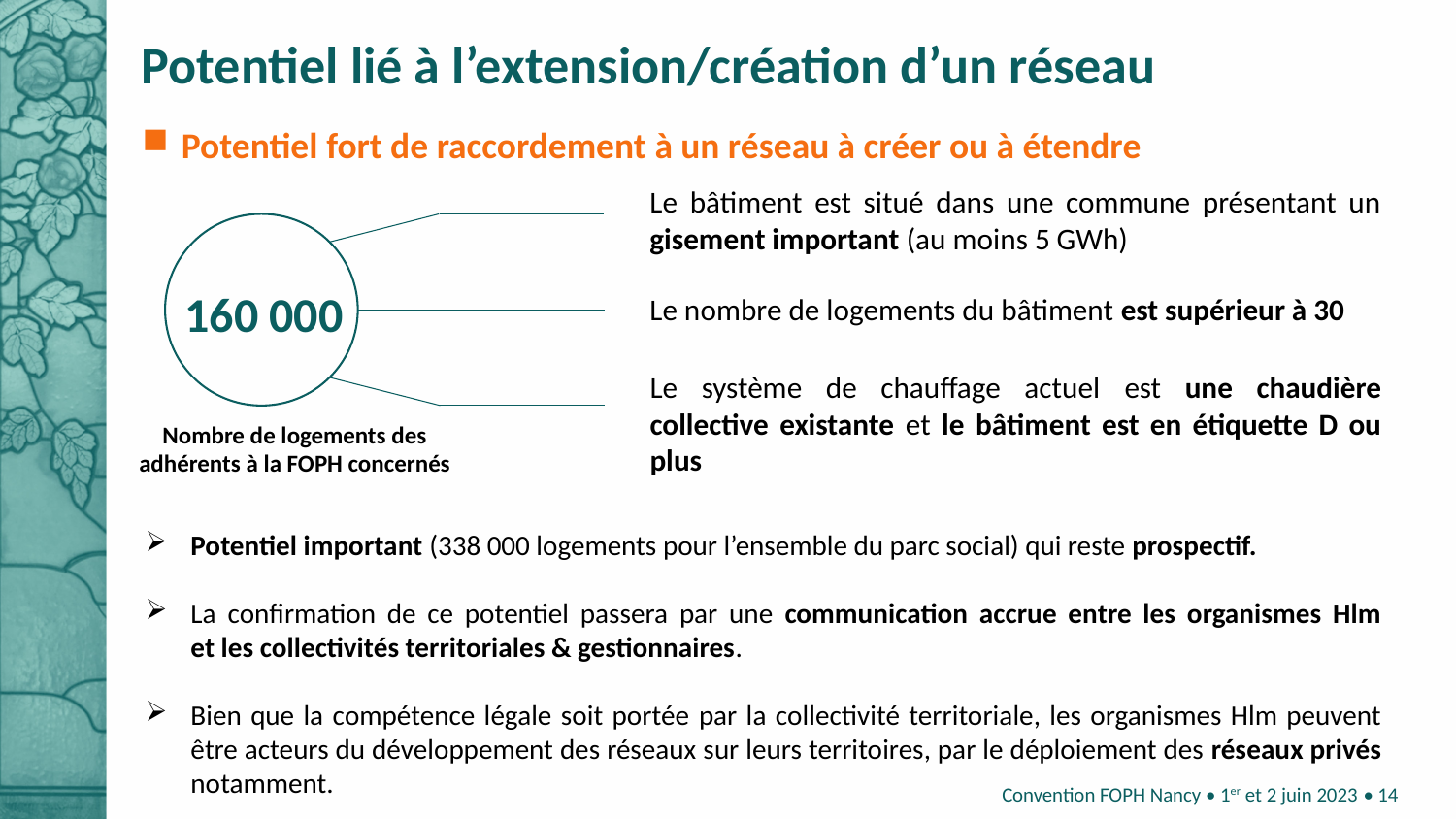

# Potentiel lié à l’extension/création d’un réseau
Potentiel fort de raccordement à un réseau à créer ou à étendre
Le bâtiment est situé dans une commune présentant un gisement important (au moins 5 GWh)

160 000
Le nombre de logements du bâtiment est supérieur à 30
Le système de chauffage actuel est une chaudière collective existante et le bâtiment est en étiquette D ou plus
Nombre de logements des adhérents à la FOPH concernés
Potentiel important (338 000 logements pour l’ensemble du parc social) qui reste prospectif.

La confirmation de ce potentiel passera par une communication accrue entre les organismes Hlm et les collectivités territoriales & gestionnaires.

Bien que la compétence légale soit portée par la collectivité territoriale, les organismes Hlm peuvent être acteurs du développement des réseaux sur leurs territoires, par le déploiement des réseaux privés notamment.
Convention FOPH Nancy • 1er et 2 juin 2023
 • 14